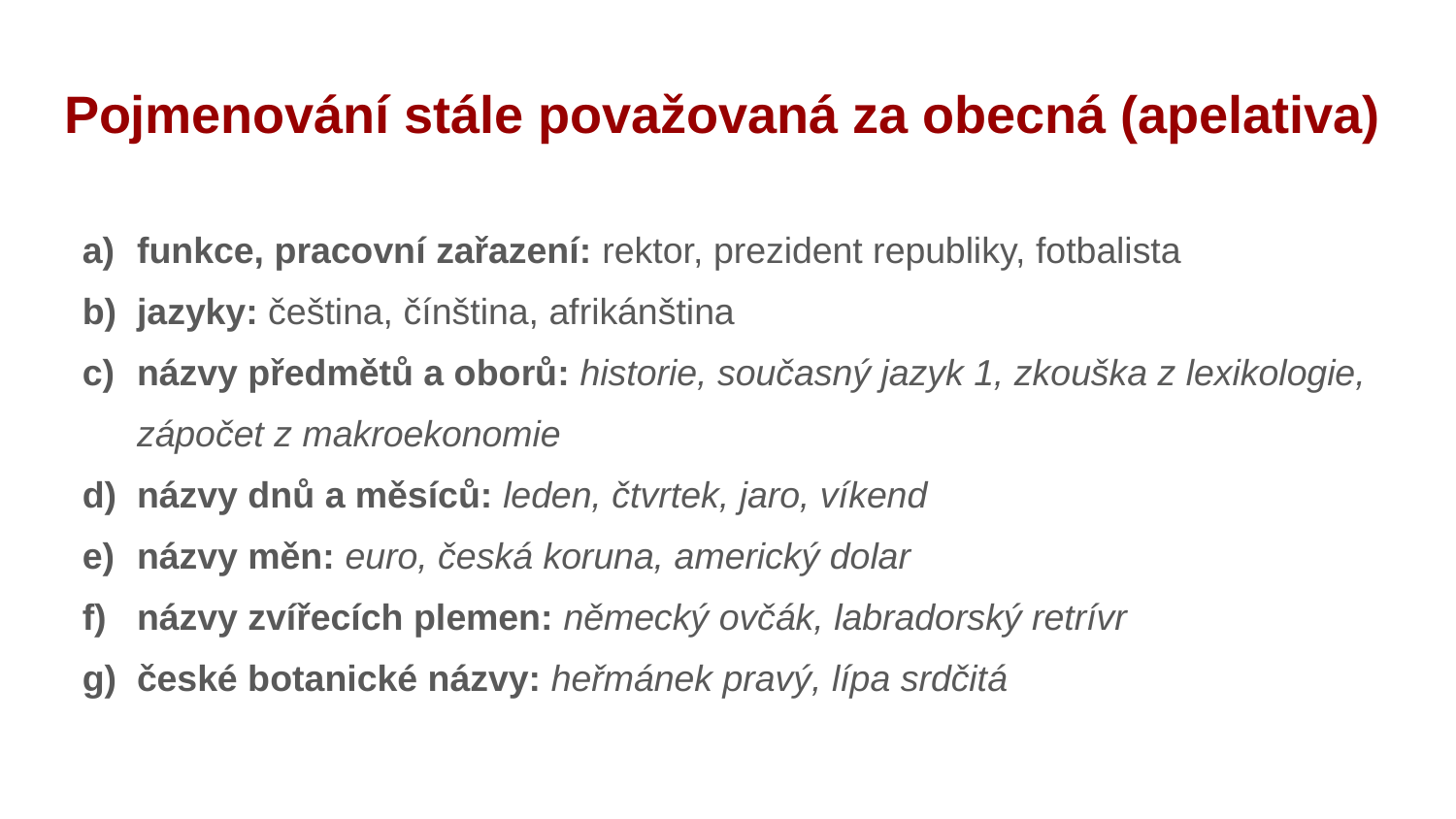

# Pojmenování stále považovaná za obecná (apelativa)
funkce, pracovní zařazení: rektor, prezident republiky, fotbalista
jazyky: čeština, čínština, afrikánština
názvy předmětů a oborů: historie, současný jazyk 1, zkouška z lexikologie, zápočet z makroekonomie
názvy dnů a měsíců: leden, čtvrtek, jaro, víkend
názvy měn: euro, česká koruna, americký dolar
názvy zvířecích plemen: německý ovčák, labradorský retrívr
české botanické názvy: heřmánek pravý, lípa srdčitá